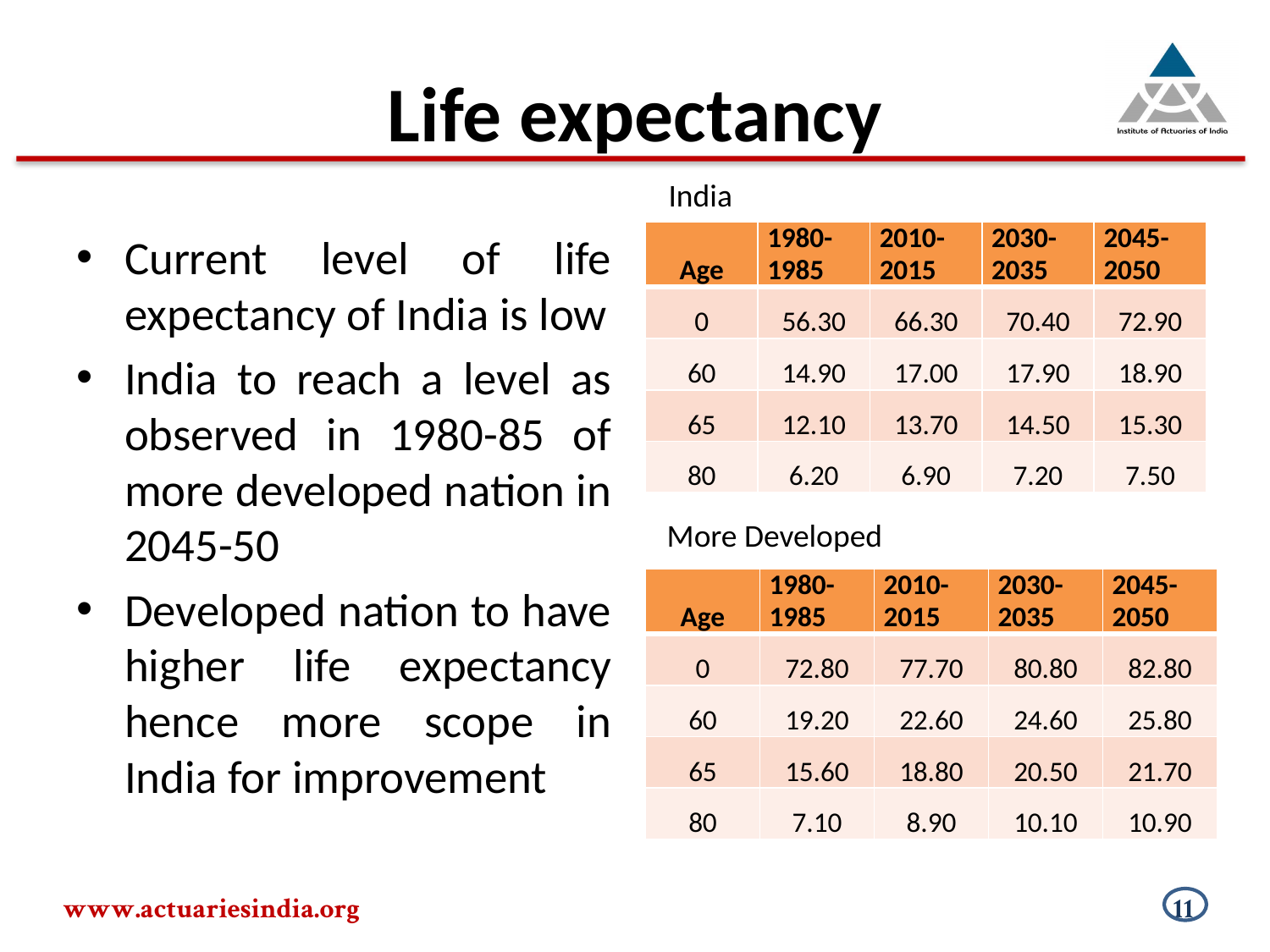

# Life expectancy
India
Current level of life expectancy of India is low
India to reach a level as observed in 1980-85 of more developed nation in 2045-50
Developed nation to have higher life expectancy hence more scope in India for improvement
| Age | 1980-1985 | 2010-2015 | 2030-2035 | 2045-2050 |
| --- | --- | --- | --- | --- |
| 0 | 56.30 | 66.30 | 70.40 | 72.90 |
| 60 | 14.90 | 17.00 | 17.90 | 18.90 |
| 65 | 12.10 | 13.70 | 14.50 | 15.30 |
| 80 | 6.20 | 6.90 | 7.20 | 7.50 |
More Developed
| Age | 1980-1985 | 2010-2015 | 2030-2035 | 2045-2050 |
| --- | --- | --- | --- | --- |
| 0 | 72.80 | 77.70 | 80.80 | 82.80 |
| 60 | 19.20 | 22.60 | 24.60 | 25.80 |
| 65 | 15.60 | 18.80 | 20.50 | 21.70 |
| 80 | 7.10 | 8.90 | 10.10 | 10.90 |
www.actuariesindia.org
11